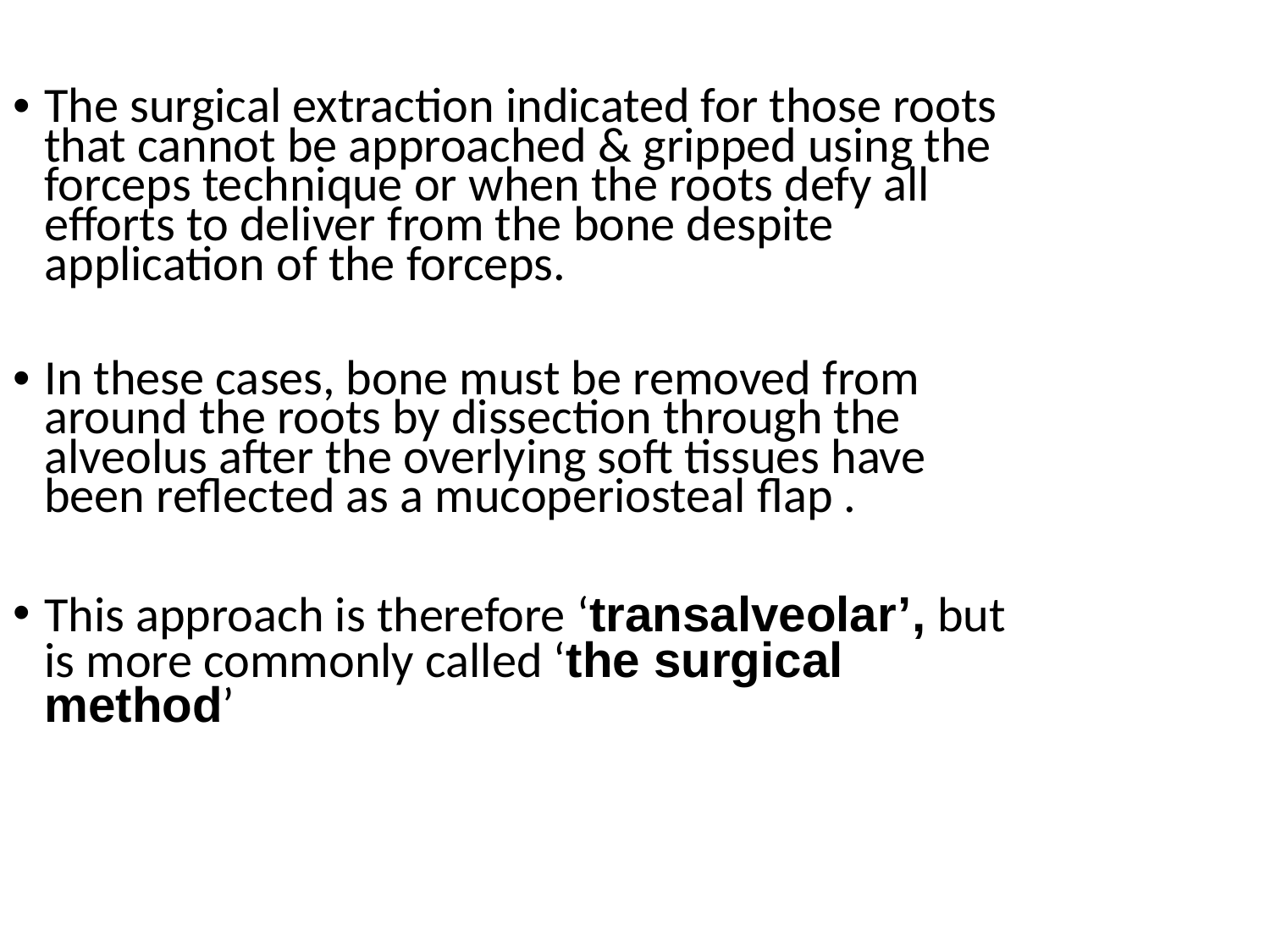

The surgical extraction indicated for those roots  that cannot be approached & gripped using the forceps technique or when the roots defy all efforts to deliver from the bone despite application of the forceps.

In these cases, bone must be removed from around the roots by dissection through the alveolus after the overlying soft tissues have been reflected as a mucoperiosteal flap .

This approach is therefore ‘transalveolar’, but is more commonly called ‘the surgical method’